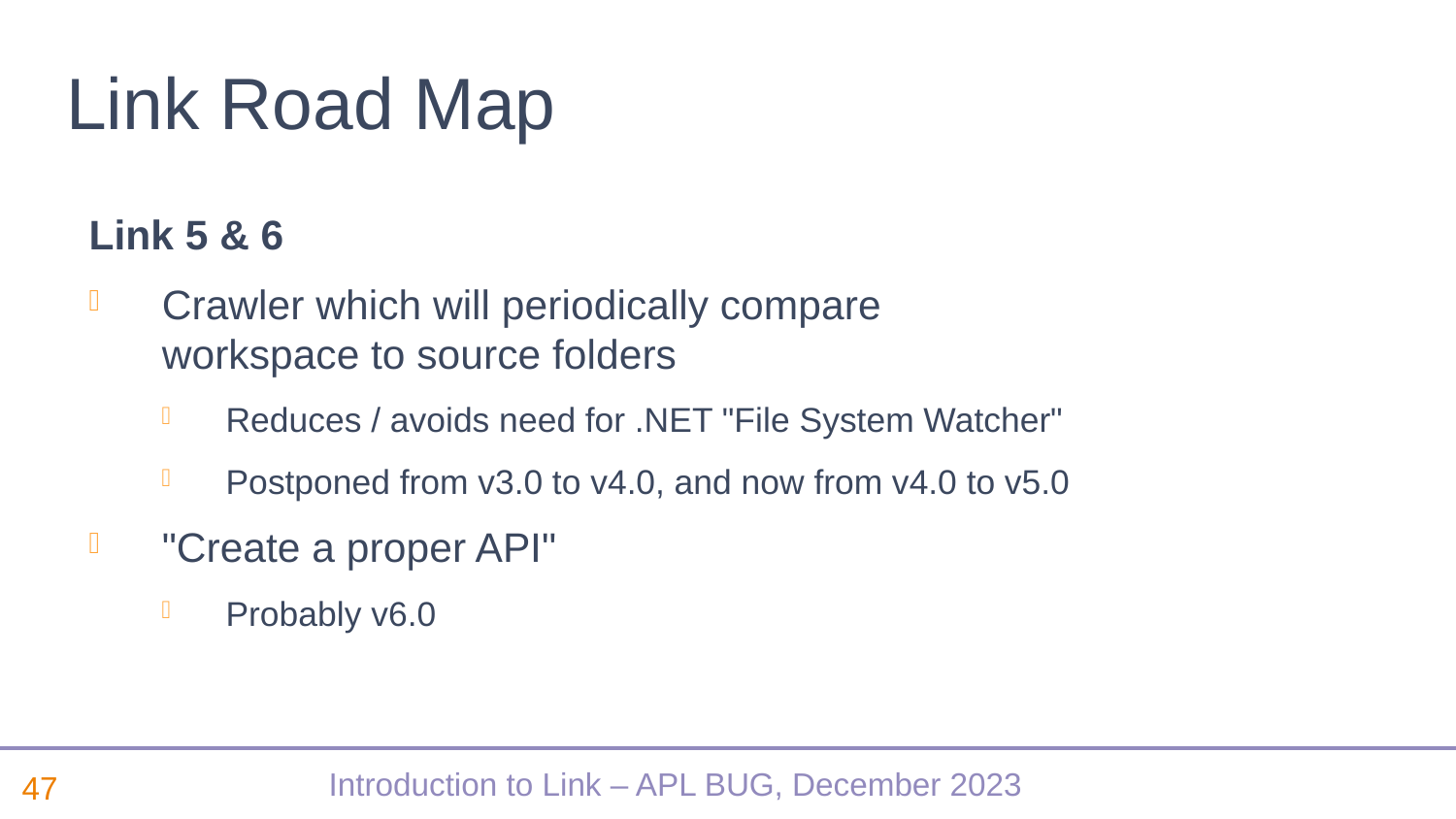

# Link Road Map
Link 5 & 6
Crawler which will periodically compare workspace to source folders
Reduces / avoids need for .NET "File System Watcher"
Postponed from v3.0 to v4.0, and now from v4.0 to v5.0
"Create a proper API"
Probably v6.0